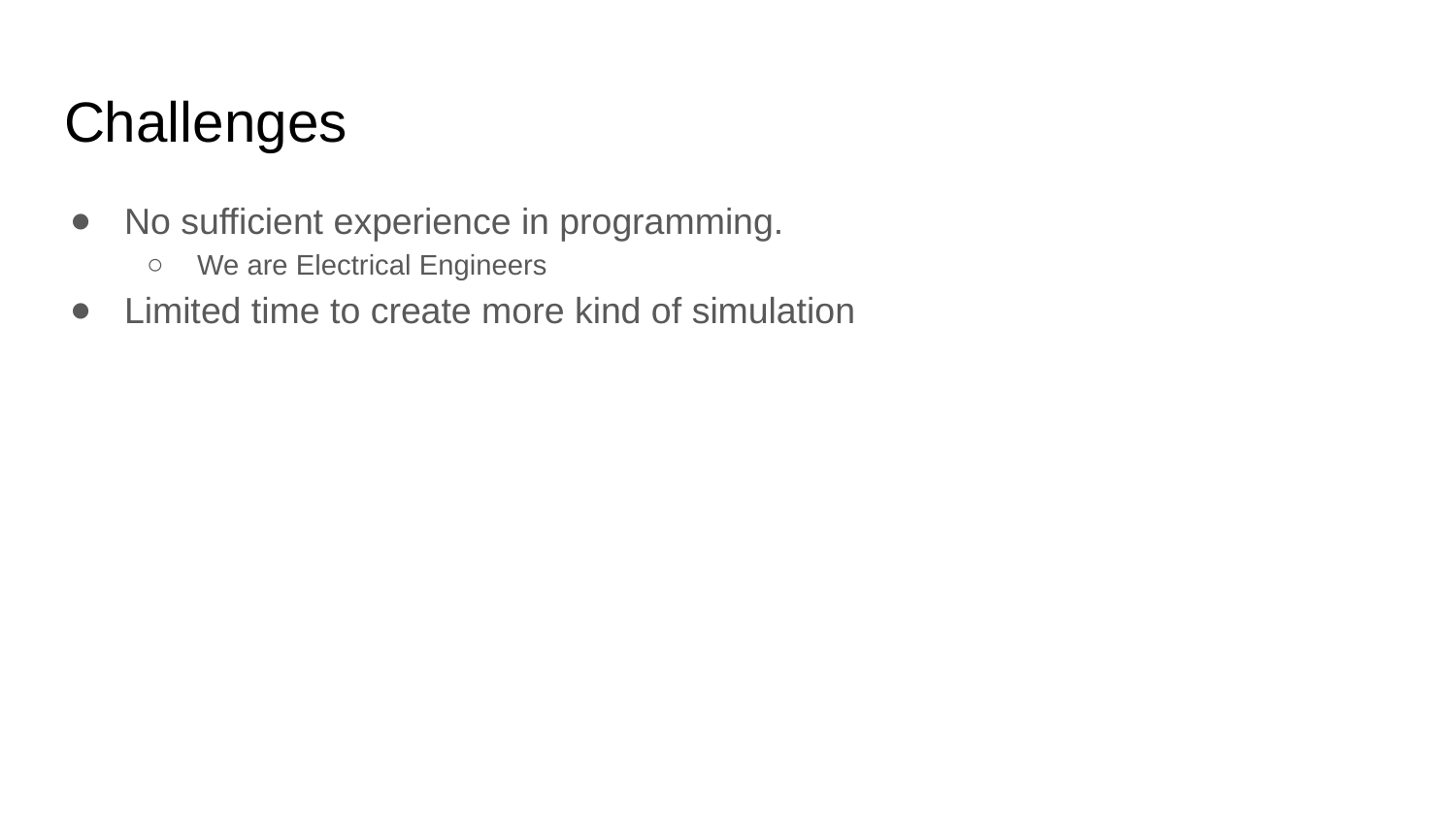

# Challenges
No sufficient experience in programming.
We are Electrical Engineers
Limited time to create more kind of simulation